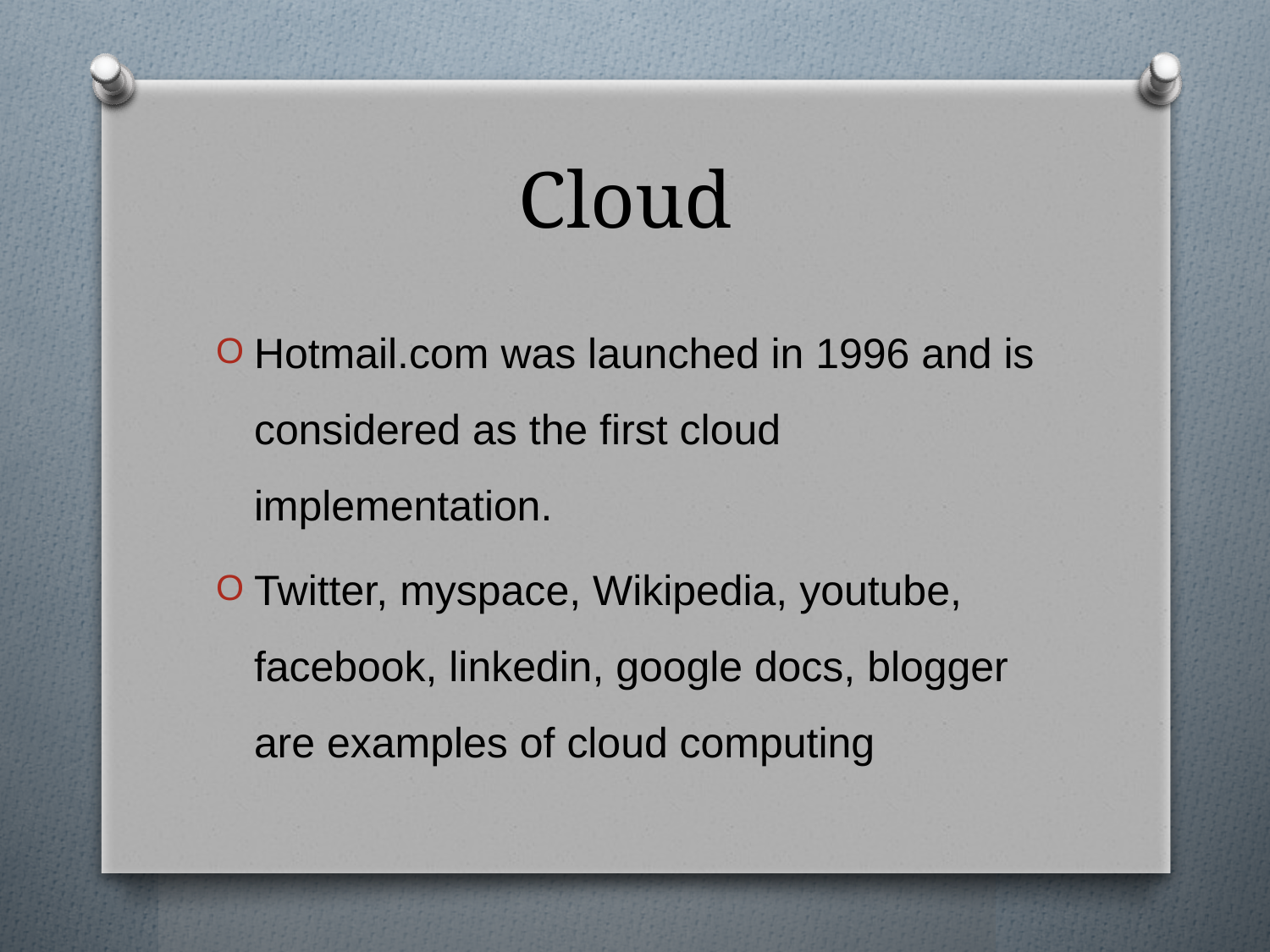

# Cloud
Hotmail.com was launched in 1996 and is considered as the first cloud implementation.
Twitter, myspace, Wikipedia, youtube, facebook, linkedin, google docs, blogger are examples of cloud computing